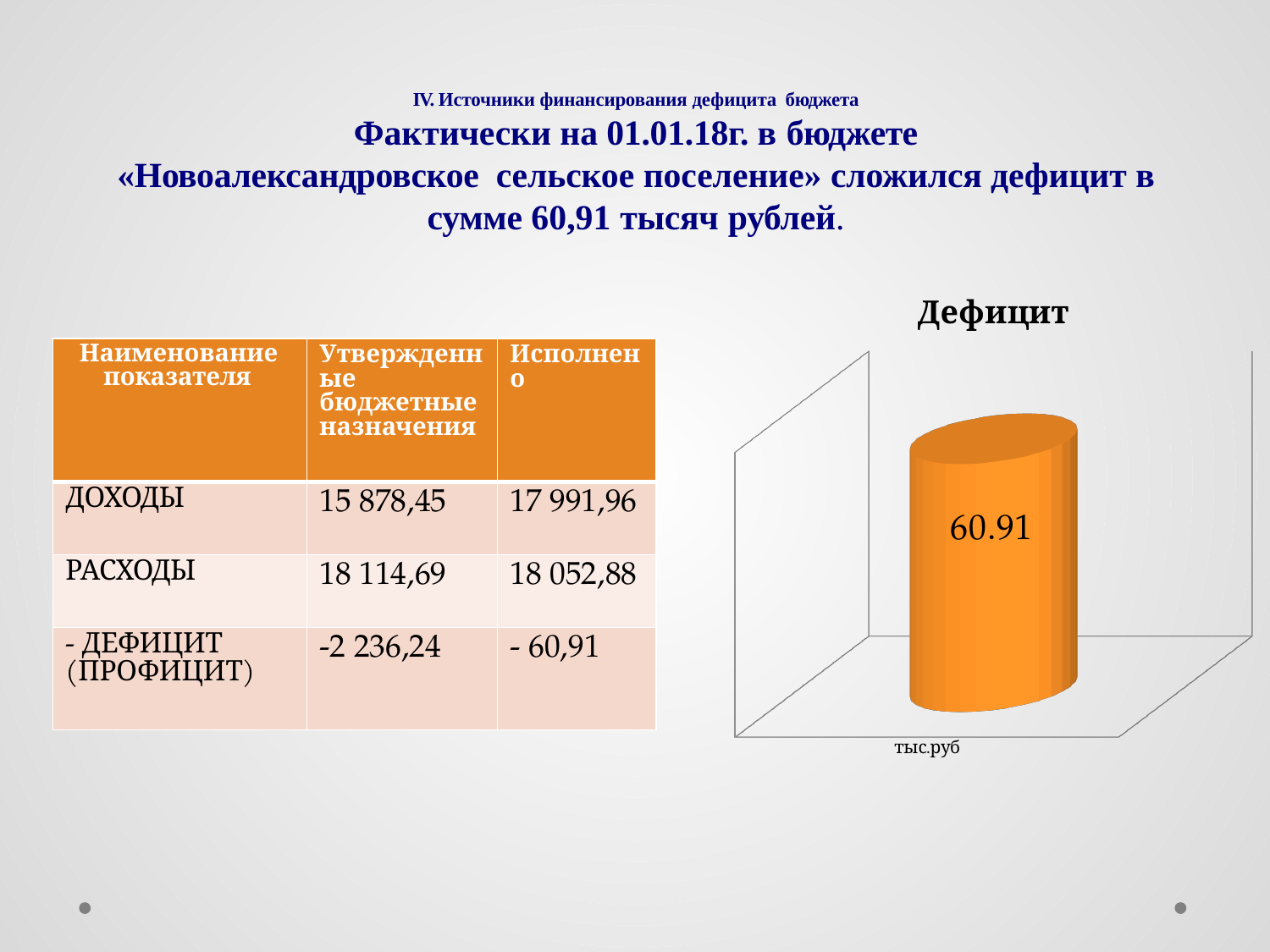

# IV. Источники финансирования дефицита бюджета Фактически на 01.01.18г. в бюджете «Новоалександровское  сельское поселение» сложился дефицит в сумме 60,91 тысяч рублей.

[unsupported chart]

| Наименование показателя | Утвержденные бюджетные назначения | Исполнено |
| --- | --- | --- |
| ДОХОДЫ | 15 878,45 | 17 991,96 |
| РАСХОДЫ | 18 114,69 | 18 052,88 |
| - ДЕФИЦИТ (ПРОФИЦИТ) | -2 236,24 | - 60,91 |